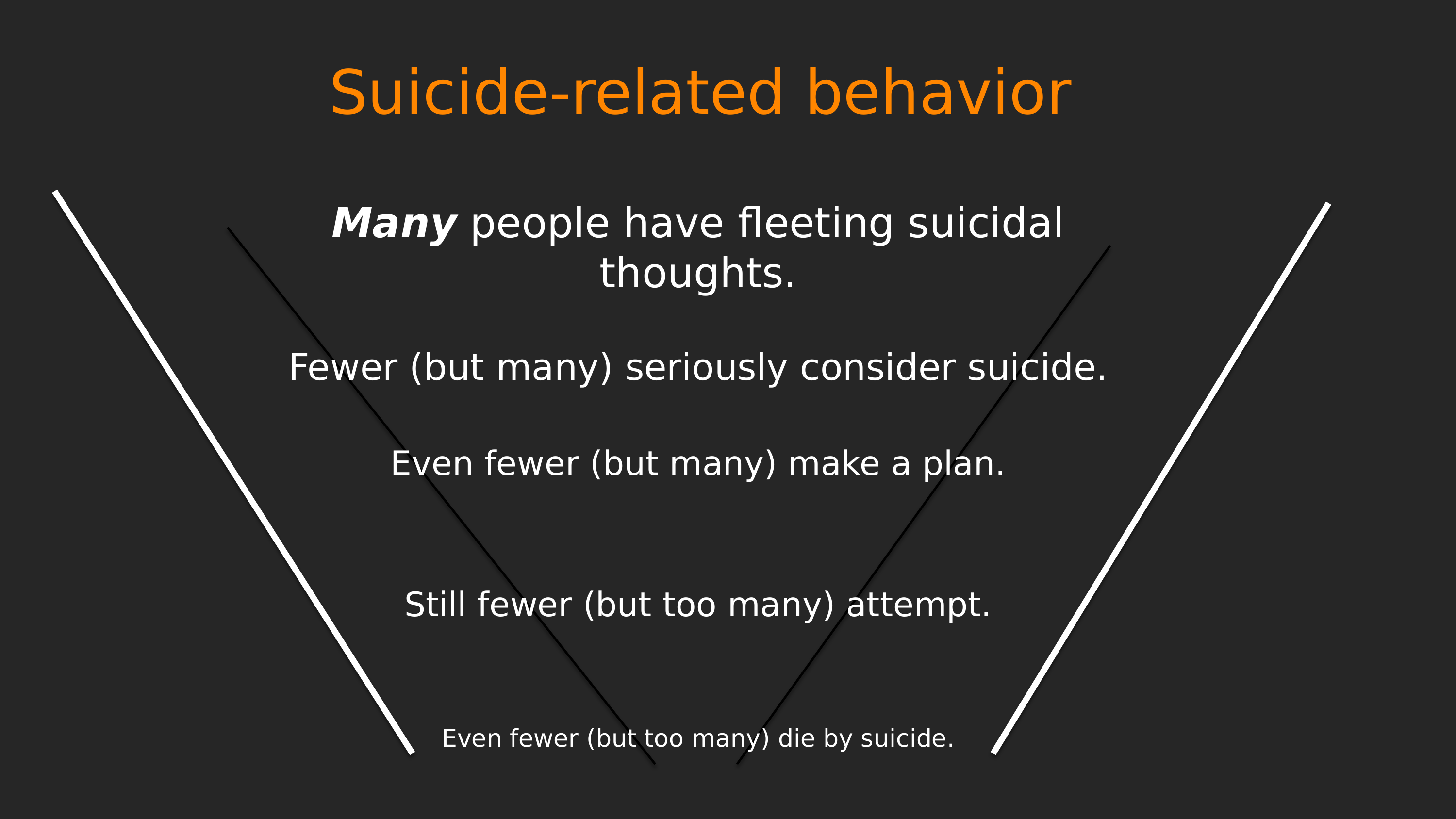

# Suicide-related behavior
Many people have fleeting suicidal thoughts.
Fewer (but many) seriously consider suicide.

Even fewer (but many) make a plan.

Still fewer (but too many) attempt.

Even fewer (but too many) die by suicide.